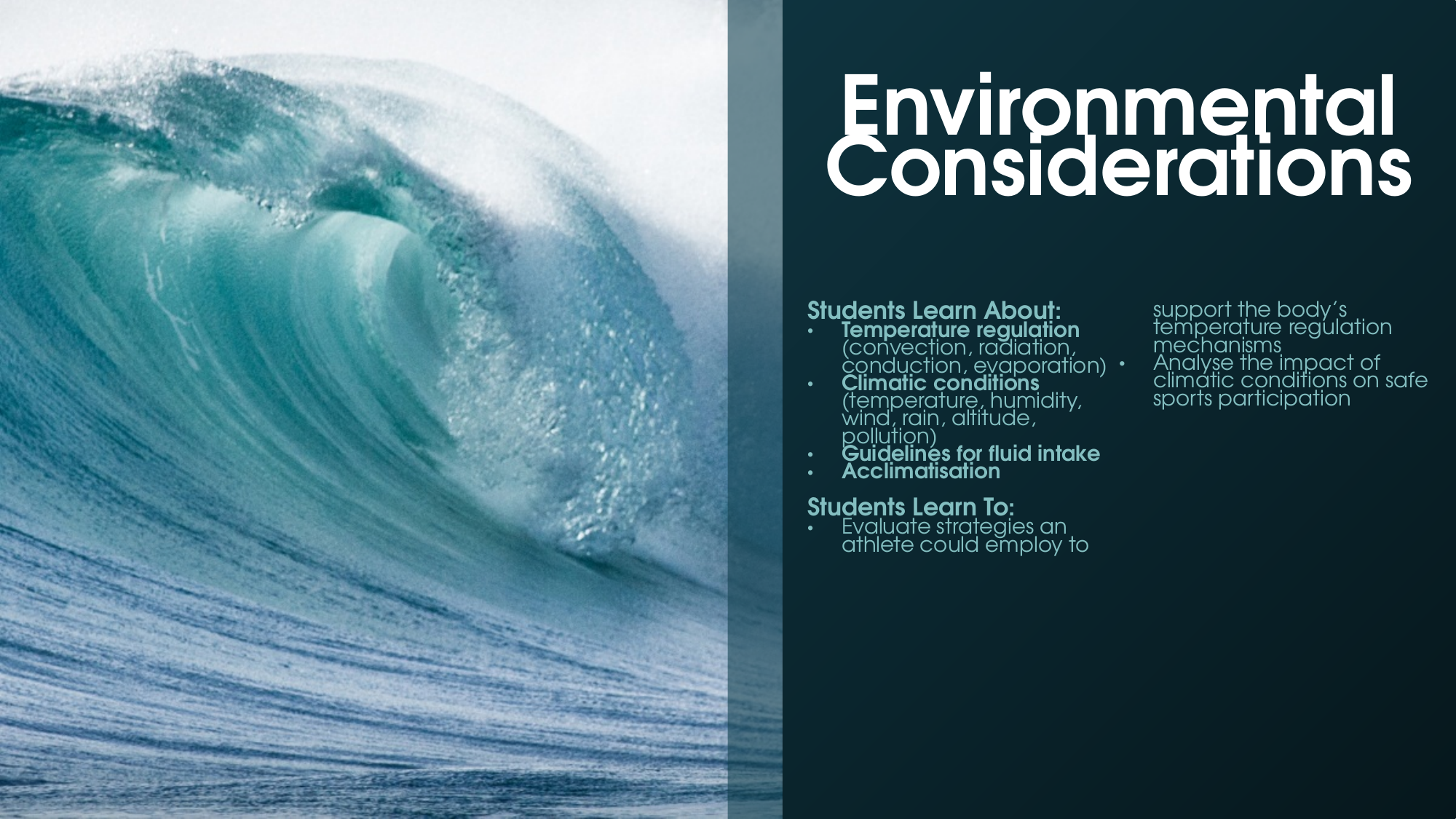

# Environmental Considerations
Students Learn About:
Temperature regulation (convection, radiation, conduction, evaporation)
Climatic conditions (temperature, humidity, wind, rain, altitude, pollution)
Guidelines for fluid intake
Acclimatisation

Students Learn To:
Evaluate strategies an athlete could employ to support the body’s temperature regulation mechanisms
Analyse the impact of climatic conditions on safe sports participation